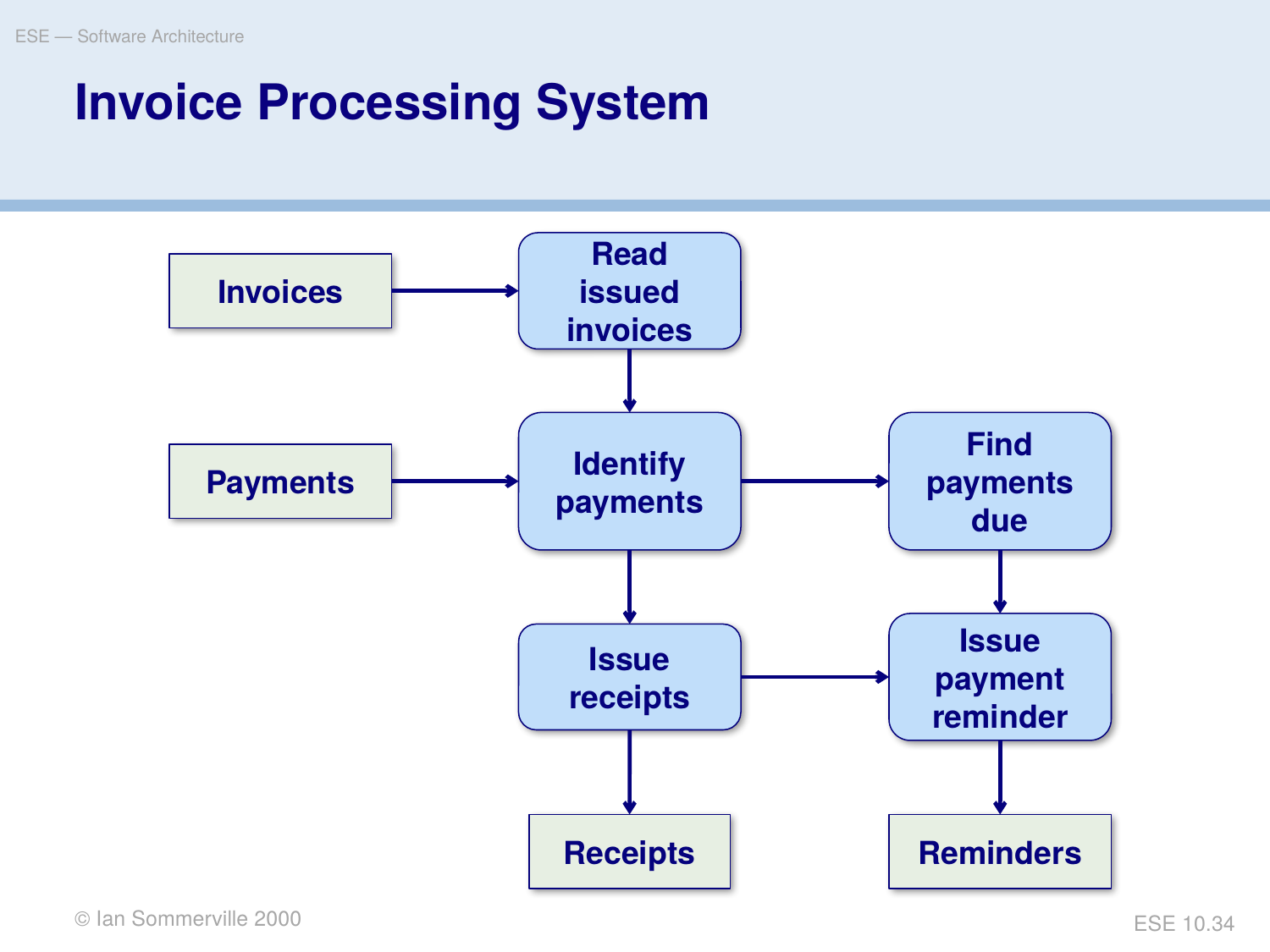

ESE — Software Architecture
# Invoice Processing System
Read issued invoices
Invoices
Identify payments
Find payments due
Payments
Issue payment reminder
Issue receipts
Receipts
Reminders
© Ian Sommerville 2000
© Oscar Nierstrasz
ESE 10.34